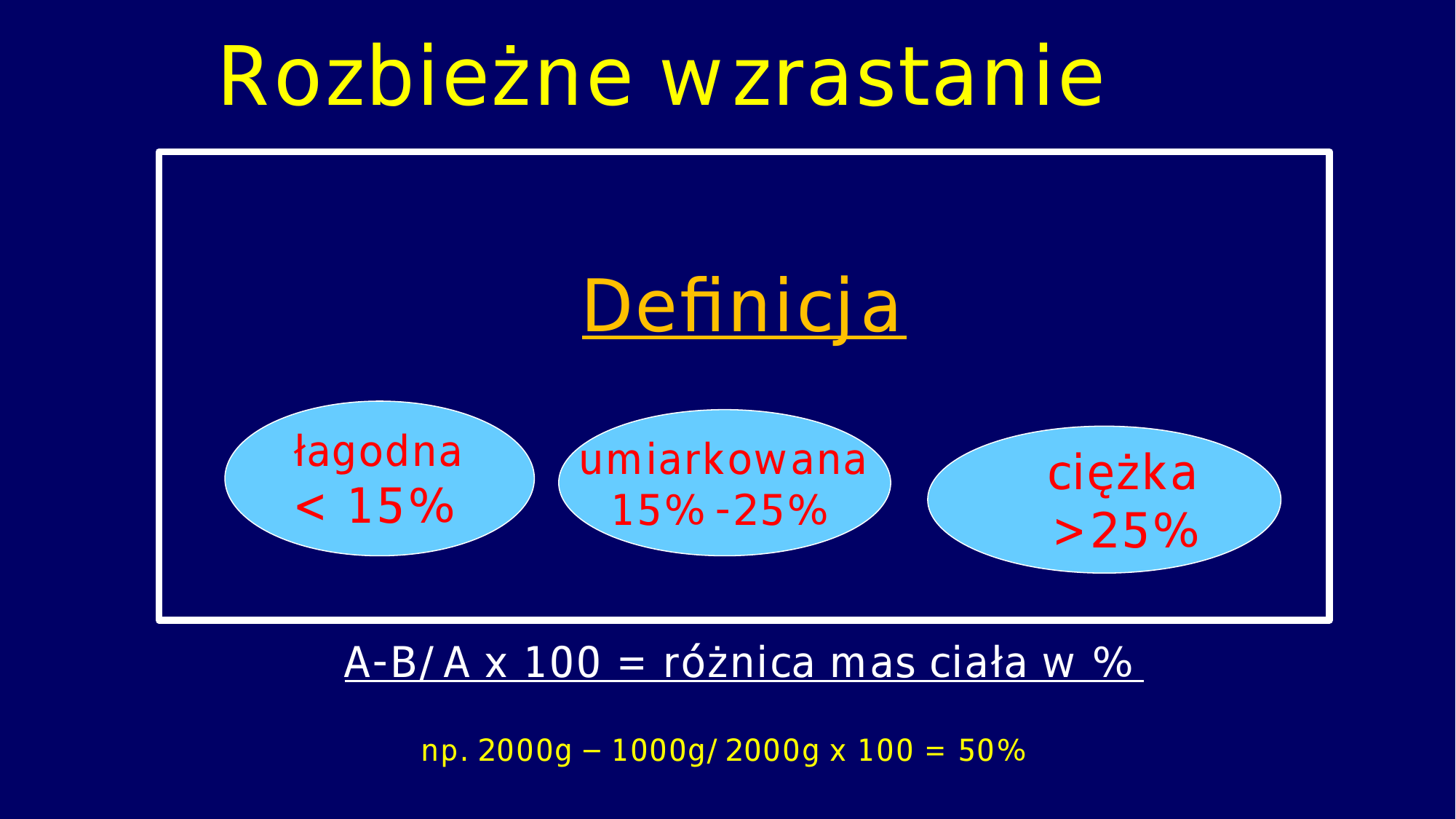

# Rozbieżne wzrastanie

Definicja

A-B/A x 100 = różnica mas ciała w %
łagodna
< 15%
umiarkowana
15%-25%
ciężka
>25%
np. 2000g – 1000g/2000g x 100 = 50%